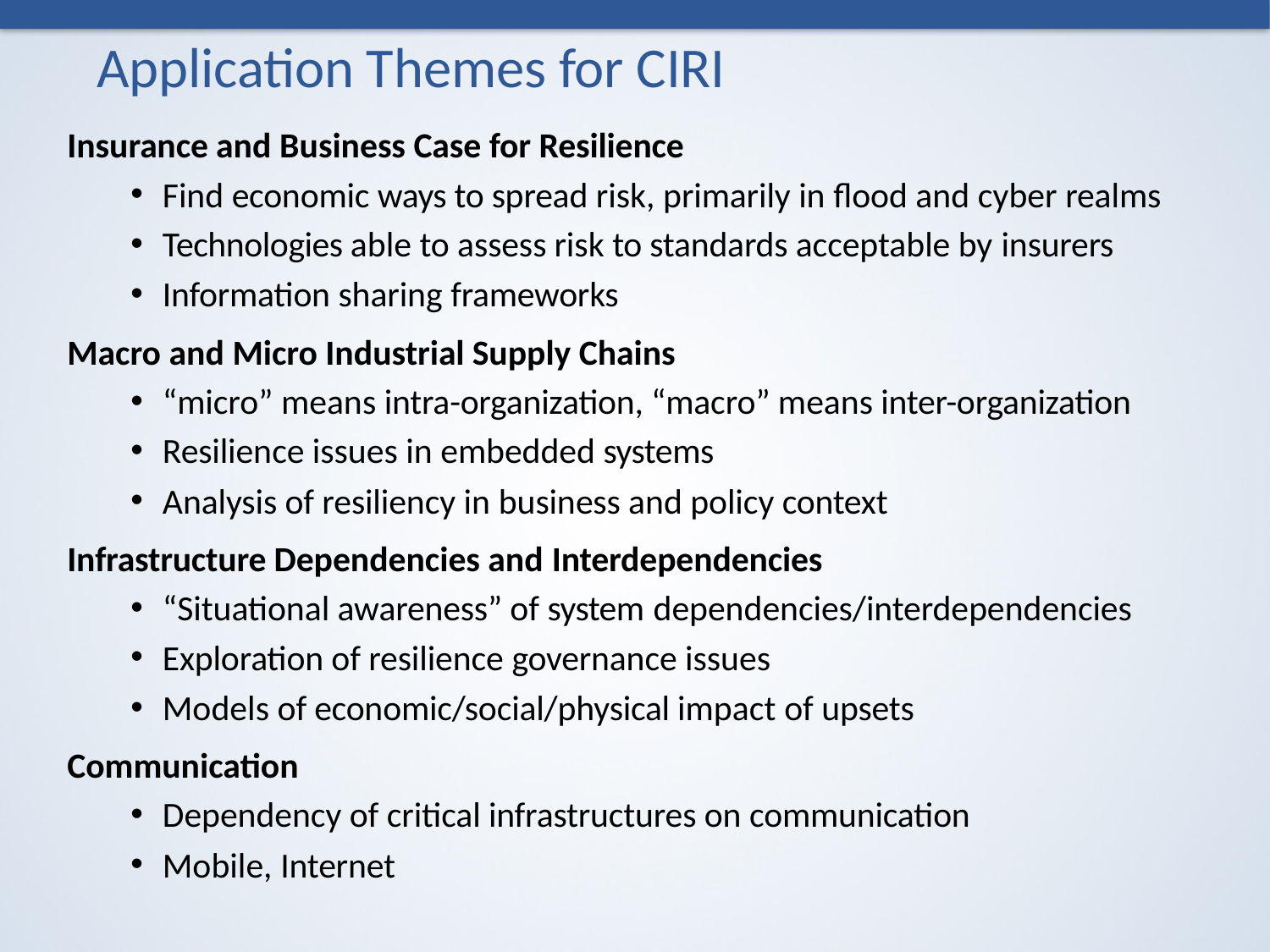

# Application Themes for CIRI
Insurance and Business Case for Resilience
Find economic ways to spread risk, primarily in flood and cyber realms
Technologies able to assess risk to standards acceptable by insurers
Information sharing frameworks
Macro and Micro Industrial Supply Chains
“micro” means intra-organization, “macro” means inter-organization
Resilience issues in embedded systems
Analysis of resiliency in business and policy context
Infrastructure Dependencies and Interdependencies
“Situational awareness” of system dependencies/interdependencies
Exploration of resilience governance issues
Models of economic/social/physical impact of upsets
Communication
Dependency of critical infrastructures on communication
Mobile, Internet